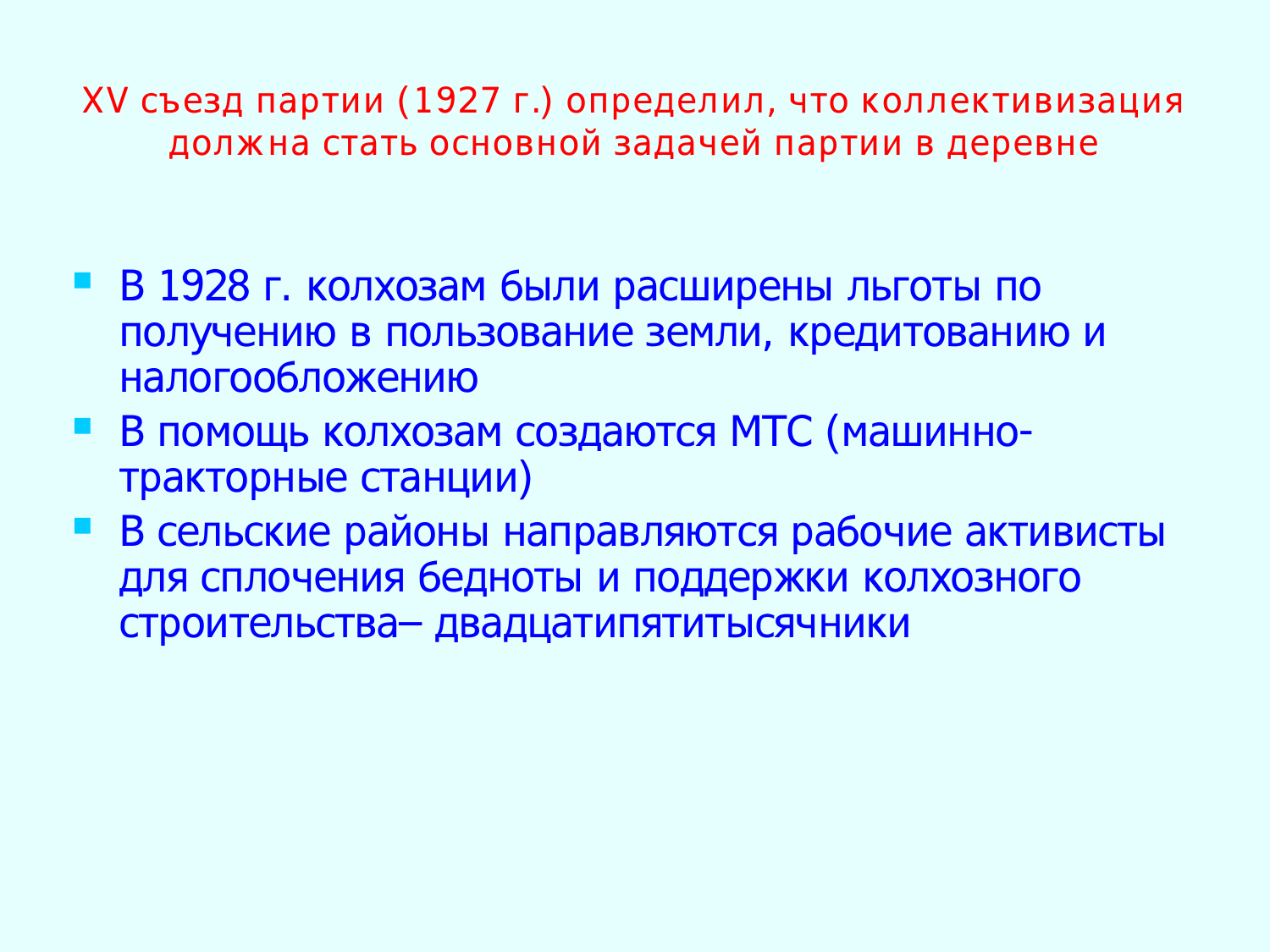

# XV съезд партии (1927 г.) определил, что коллективизация должна стать основной задачей партии в деревне
В 1928 г. колхозам были расширены льготы по получению в пользование земли, кредитованию и налогообложению
В помощь колхозам создаются МТС (машинно-тракторные станции)
В сельские районы направляются рабочие активисты для сплочения бедноты и поддержки колхозного строительства– двадцатипятитысячники